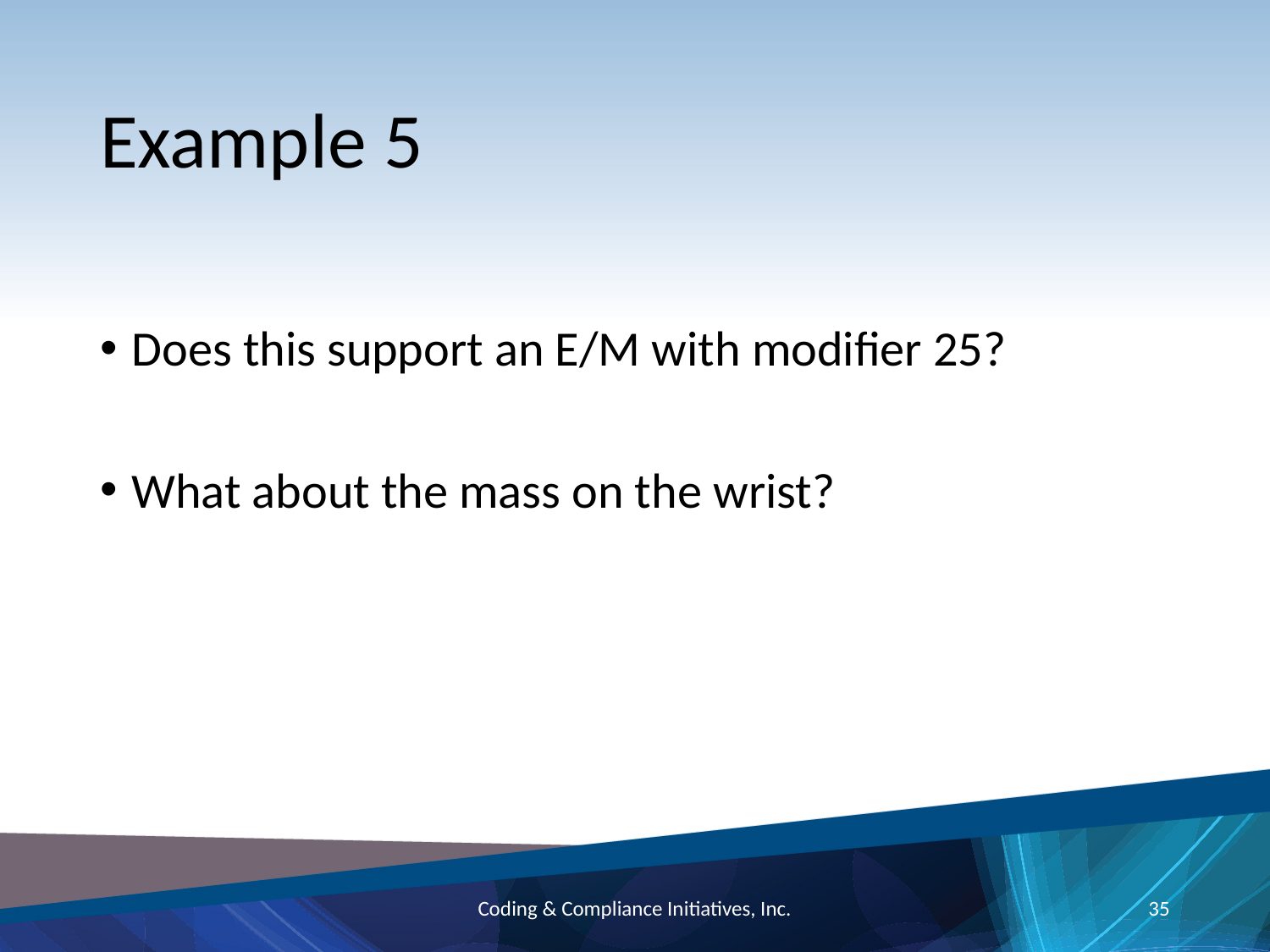

# Example 5

Does this support an E/M with modifier 25?

What about the mass on the wrist?

Coding & Compliance Initiatives, Inc.
35